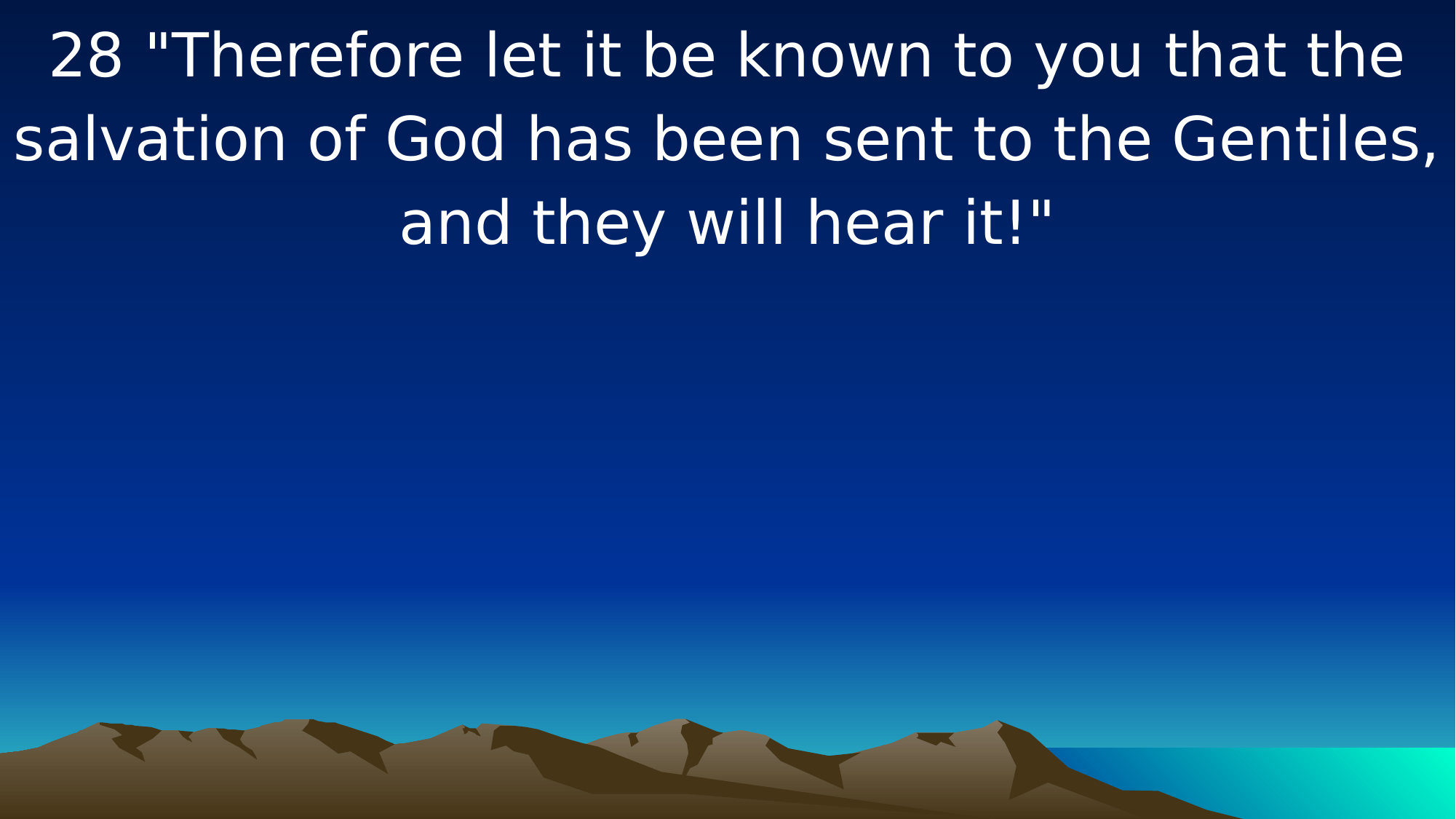

28 "Therefore let it be known to you that the salvation of God has been sent to the Gentiles, and they will hear it!"